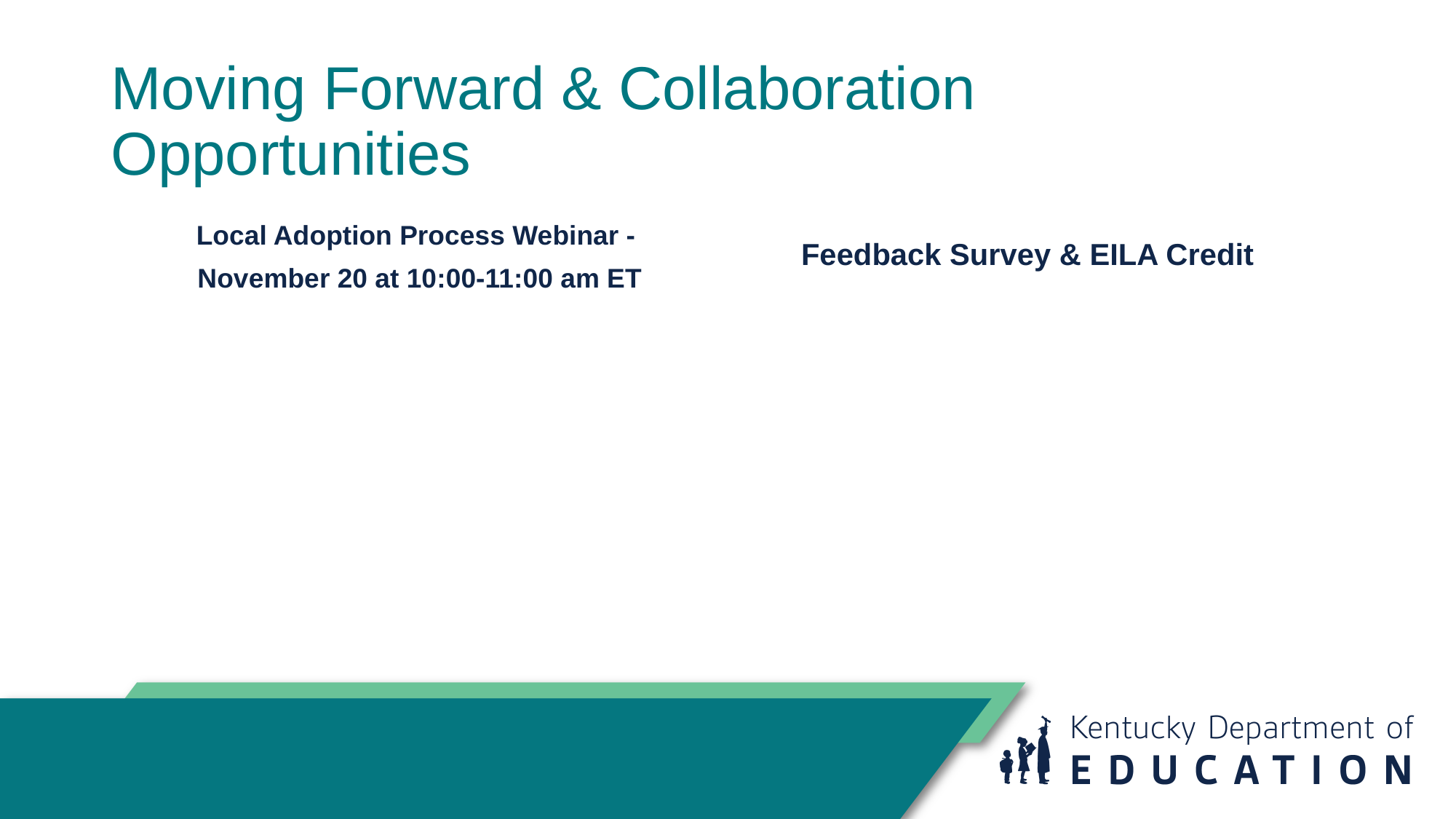

# Moving Forward & Collaboration Opportunities
Feedback Survey & EILA Credit
Local Adoption Process Webinar -
November 20 at 10:00-11:00 am ET